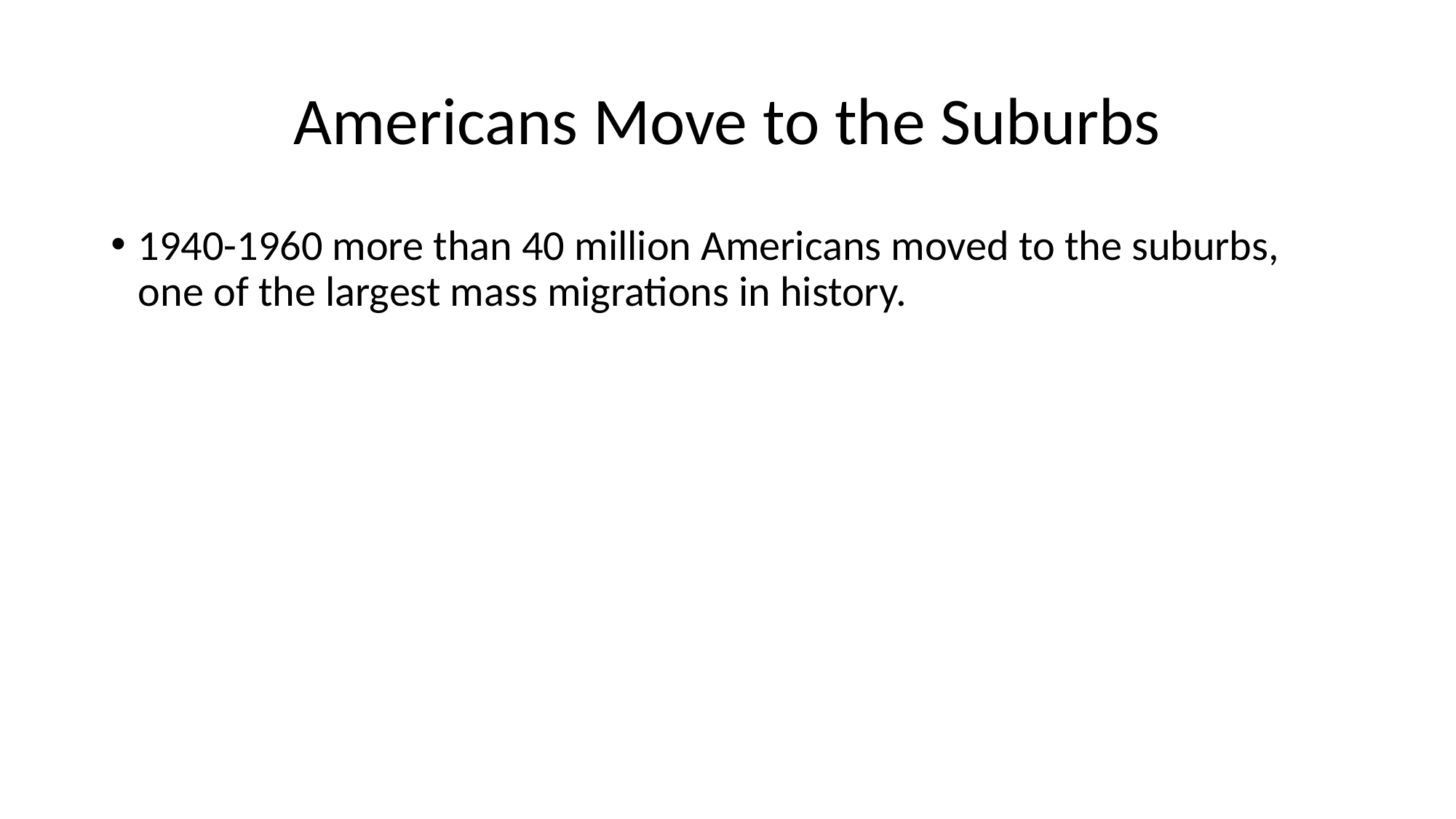

# Americans Move to the Suburbs
1940-1960 more than 40 million Americans moved to the suburbs, one of the largest mass migrations in history.